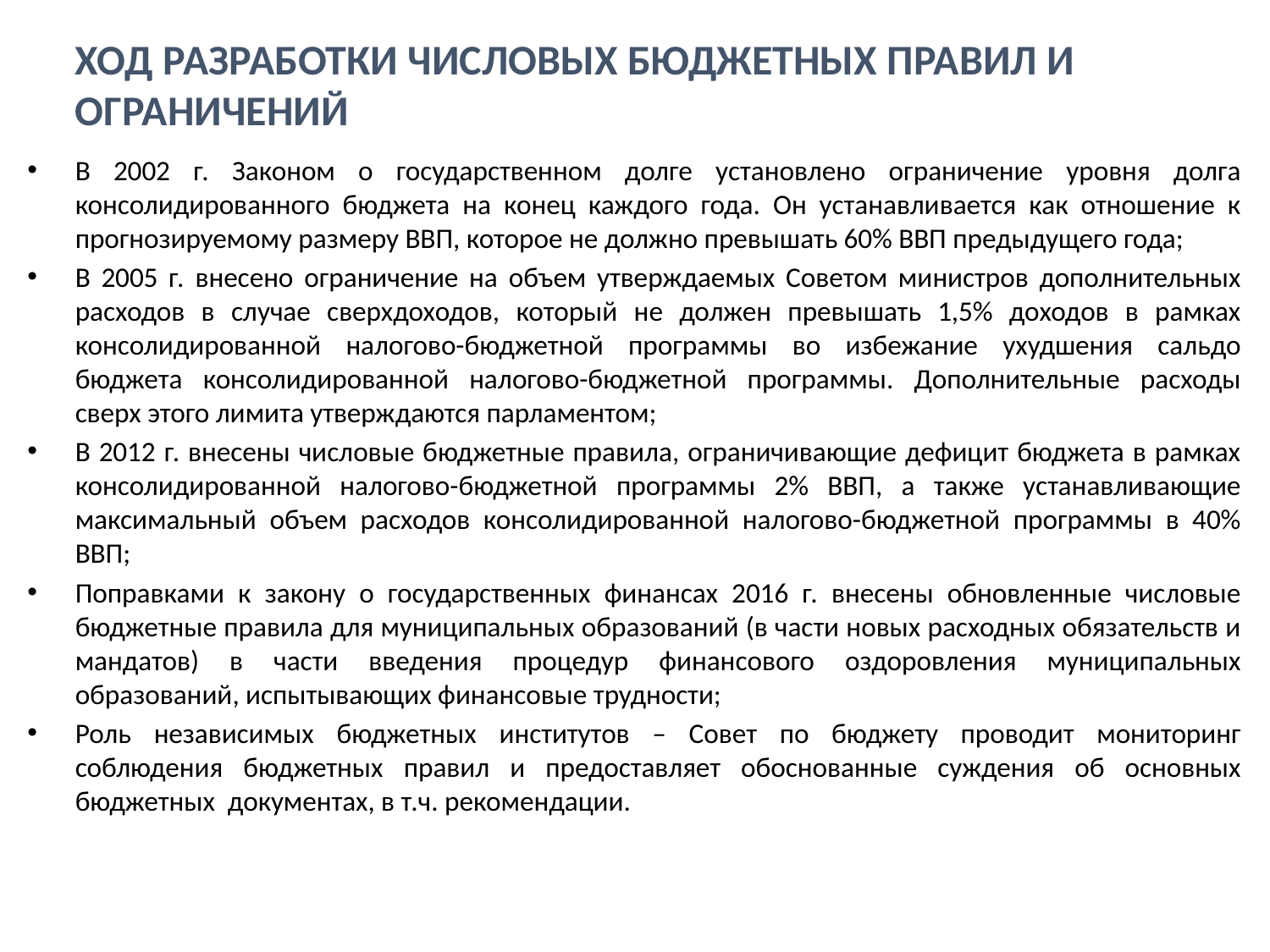

# Ход разработки числовых бюджетных правил и ограничений
В 2002 г. Законом о государственном долге установлено ограничение уровня долга консолидированного бюджета на конец каждого года. Он устанавливается как отношение к прогнозируемому размеру ВВП, которое не должно превышать 60% ВВП предыдущего года;
В 2005 г. внесено ограничение на объем утверждаемых Советом министров дополнительных расходов в случае сверхдоходов, который не должен превышать 1,5% доходов в рамках консолидированной налогово-бюджетной программы во избежание ухудшения сальдо бюджета консолидированной налогово-бюджетной программы. Дополнительные расходы сверх этого лимита утверждаются парламентом;
В 2012 г. внесены числовые бюджетные правила, ограничивающие дефицит бюджета в рамках консолидированной налогово-бюджетной программы 2% ВВП, а также устанавливающие максимальный объем расходов консолидированной налогово-бюджетной программы в 40% ВВП;
Поправками к закону о государственных финансах 2016 г. внесены обновленные числовые бюджетные правила для муниципальных образований (в части новых расходных обязательств и мандатов) в части введения процедур финансового оздоровления муниципальных образований, испытывающих финансовые трудности;
Роль независимых бюджетных институтов – Совет по бюджету проводит мониторинг соблюдения бюджетных правил и предоставляет обоснованные суждения об основных бюджетных  документах, в т.ч. рекомендации.